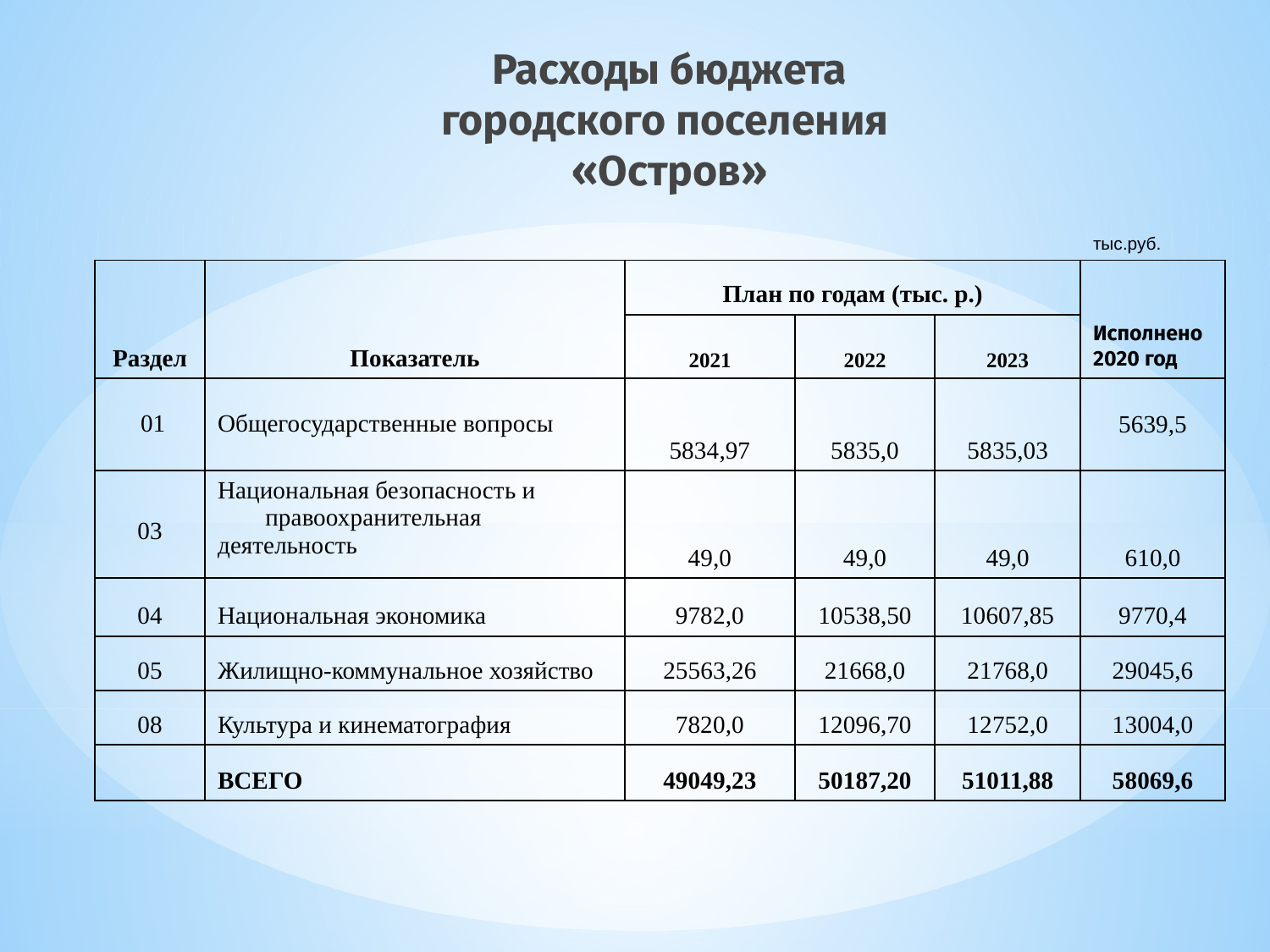

Расходы бюджета
городского поселения
 «Остров»
тыс.руб.
| Раздел | Показатель | План по годам (тыс. р.) |  |  | Исполнено 2020 год |
| --- | --- | --- | --- | --- | --- |
|  |  | 2021 | 2022 | 2023 |  |
| 01 | Общегосударственные вопросы | 5834,97 | 5835,0 | 5835,03 | 5639,5 |
| 03 | Национальная безопасность и правоохранительная деятельность | 49,0 | 49,0 | 49,0 | 610,0 |
| 04 | Национальная экономика | 9782,0 | 10538,50 | 10607,85 | 9770,4 |
| 05 | Жилищно-коммунальное хозяйство | 25563,26 | 21668,0 | 21768,0 | 29045,6 |
| 08 | Культура и кинематография | 7820,0 | 12096,70 | 12752,0 | 13004,0 |
|  | ВСЕГО | 49049,23 | 50187,20 | 51011,88 | 58069,6 |